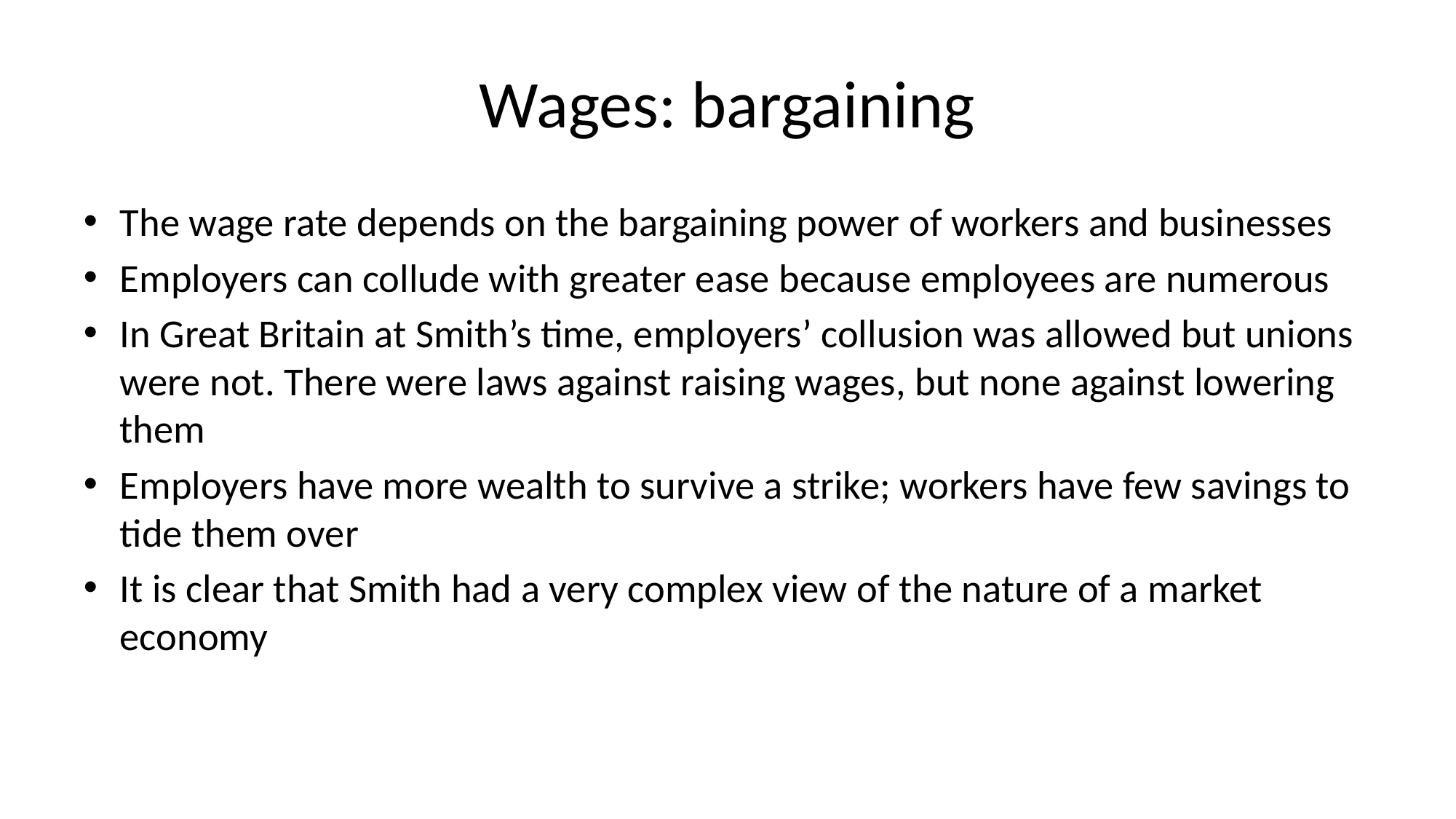

# Wages: bargaining
The wage rate depends on the bargaining power of workers and businesses
Employers can collude with greater ease because employees are numerous
In Great Britain at Smith’s time, employers’ collusion was allowed but unions were not. There were laws against raising wages, but none against lowering them
Employers have more wealth to survive a strike; workers have few savings to tide them over
It is clear that Smith had a very complex view of the nature of a market economy